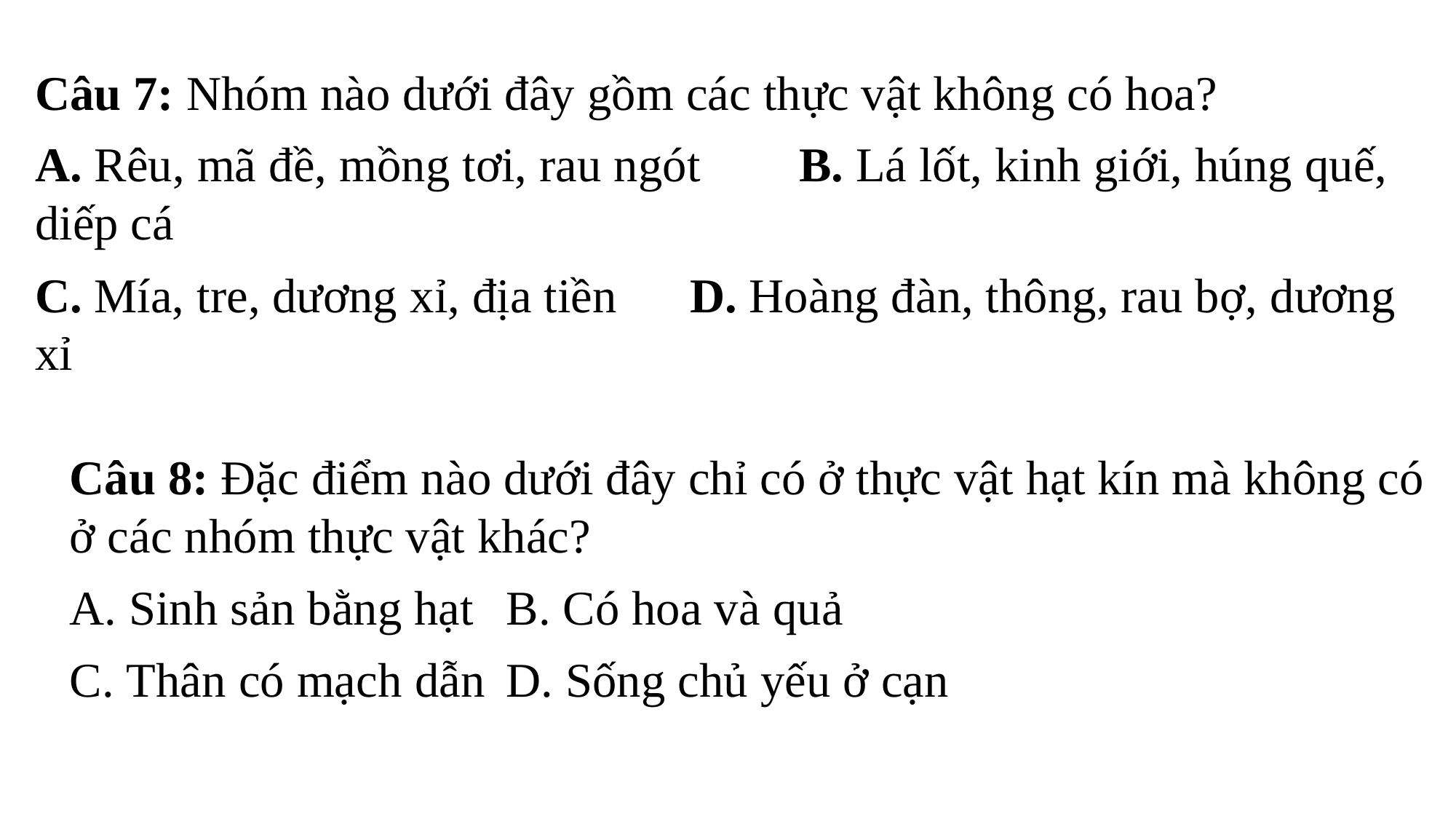

Câu 7: Nhóm nào dưới đây gồm các thực vật không có hoa?
A. Rêu, mã đề, mồng tơi, rau ngót	B. Lá lốt, kinh giới, húng quế, diếp cá
C. Mía, tre, dương xỉ, địa tiền	D. Hoàng đàn, thông, rau bợ, dương xỉ
Câu 8: Đặc điểm nào dưới đây chỉ có ở thực vật hạt kín mà không có ở các nhóm thực vật khác?
A. Sinh sản bằng hạt	B. Có hoa và quả
C. Thân có mạch dẫn	D. Sống chủ yếu ở cạn